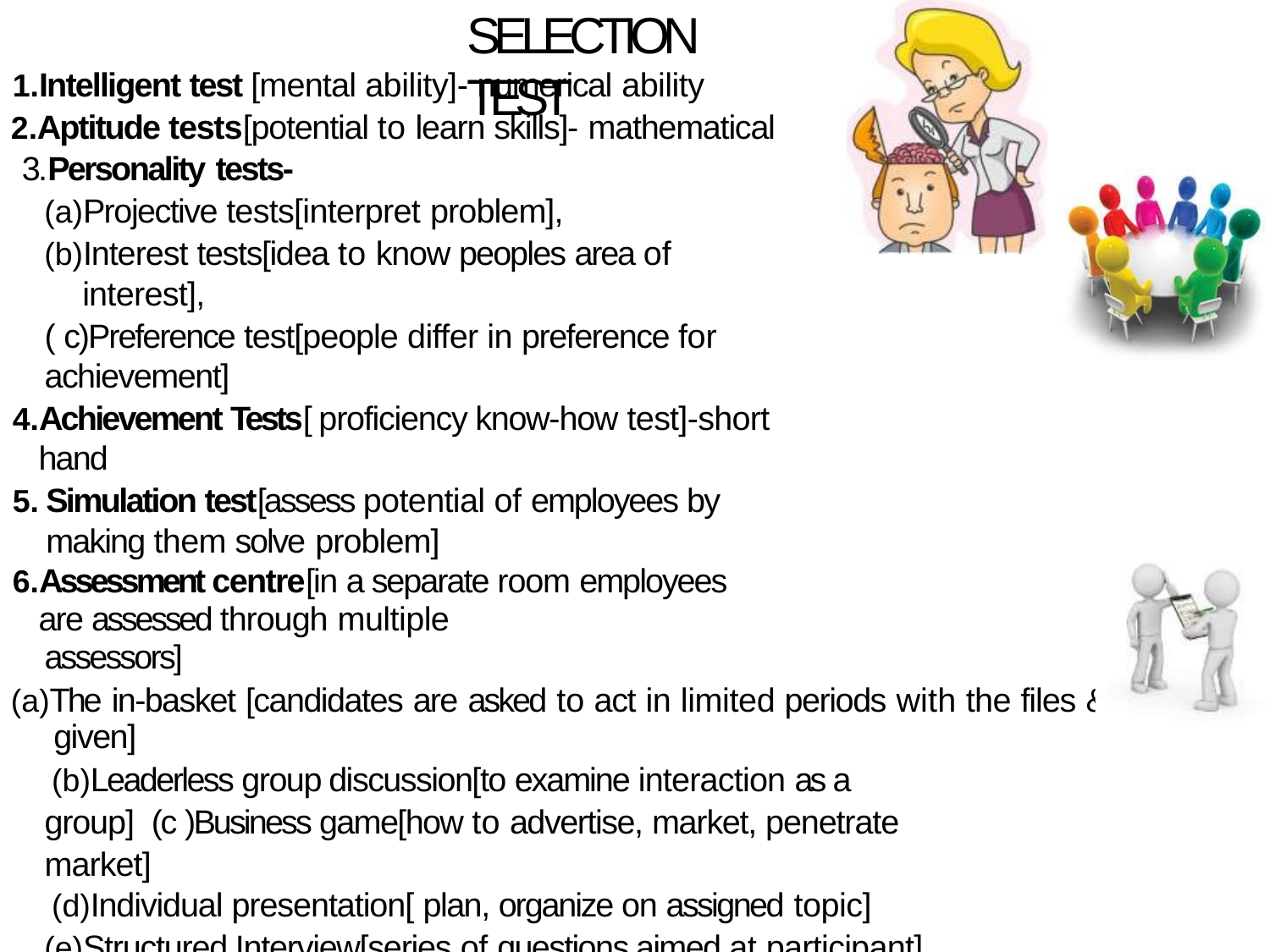

# SELECTION TEST
Intelligent test [mental ability]- numerical ability
Aptitude tests[potential to learn skills]- mathematical  3.Personality tests-
Projective tests[interpret problem],
Interest tests[idea to know peoples area of interest],
( c)Preference test[people differ in preference for achievement]
Achievement Tests[ proficiency know-how test]-short hand
Simulation test[assess potential of employees by making them solve problem]
Assessment centre[in a separate room employees are assessed through multiple
assessors]
The in-basket [candidates are asked to act in limited periods with the files & notes  given]
Leaderless group discussion[to examine interaction as a group]  (c )Business game[how to advertise, market, penetrate market]
Individual presentation[ plan, organize on assigned topic]
Structured Interview[series of questions aimed at participant]
Graphology test[to examine lines, trend , curves understanding ability, flourishes  persons handwriting and emotional make-up ]
Polygraph (lie detector)- [rubber tube around chest , arms , fingers to examine physical
changes, blood pressure etc. This establishes truth about applicants behavior]
Integrity test – measure employees honesty. By asking more “yes” or “No” questions